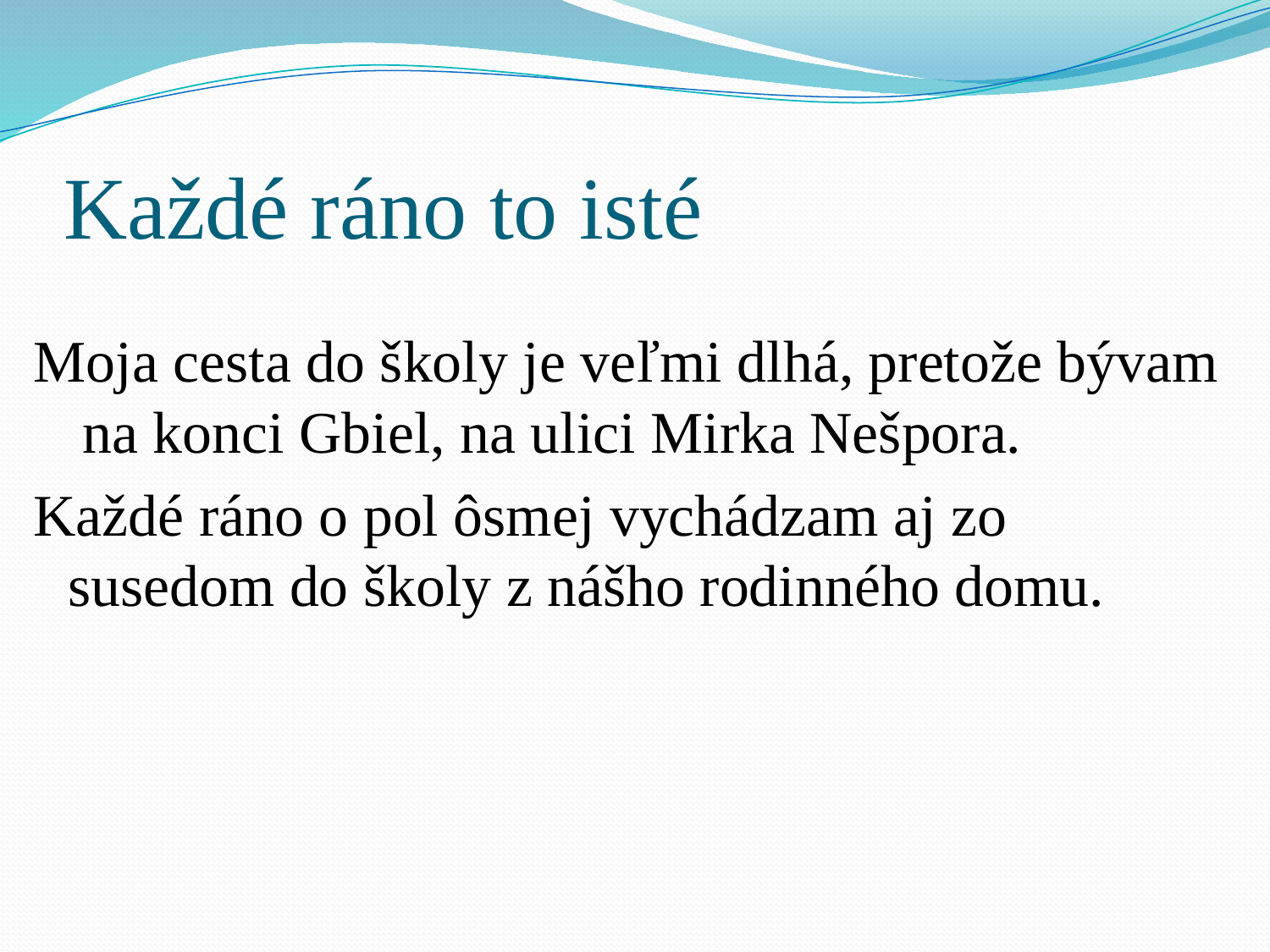

# Každé ráno to isté

Moja cesta do školy je veľmi dlhá, pretože bývam  na konci Gbiel, na ulici Mirka Nešpora.
Každé ráno o pol ôsmej vychádzam aj zo susedom do školy z nášho rodinného domu.